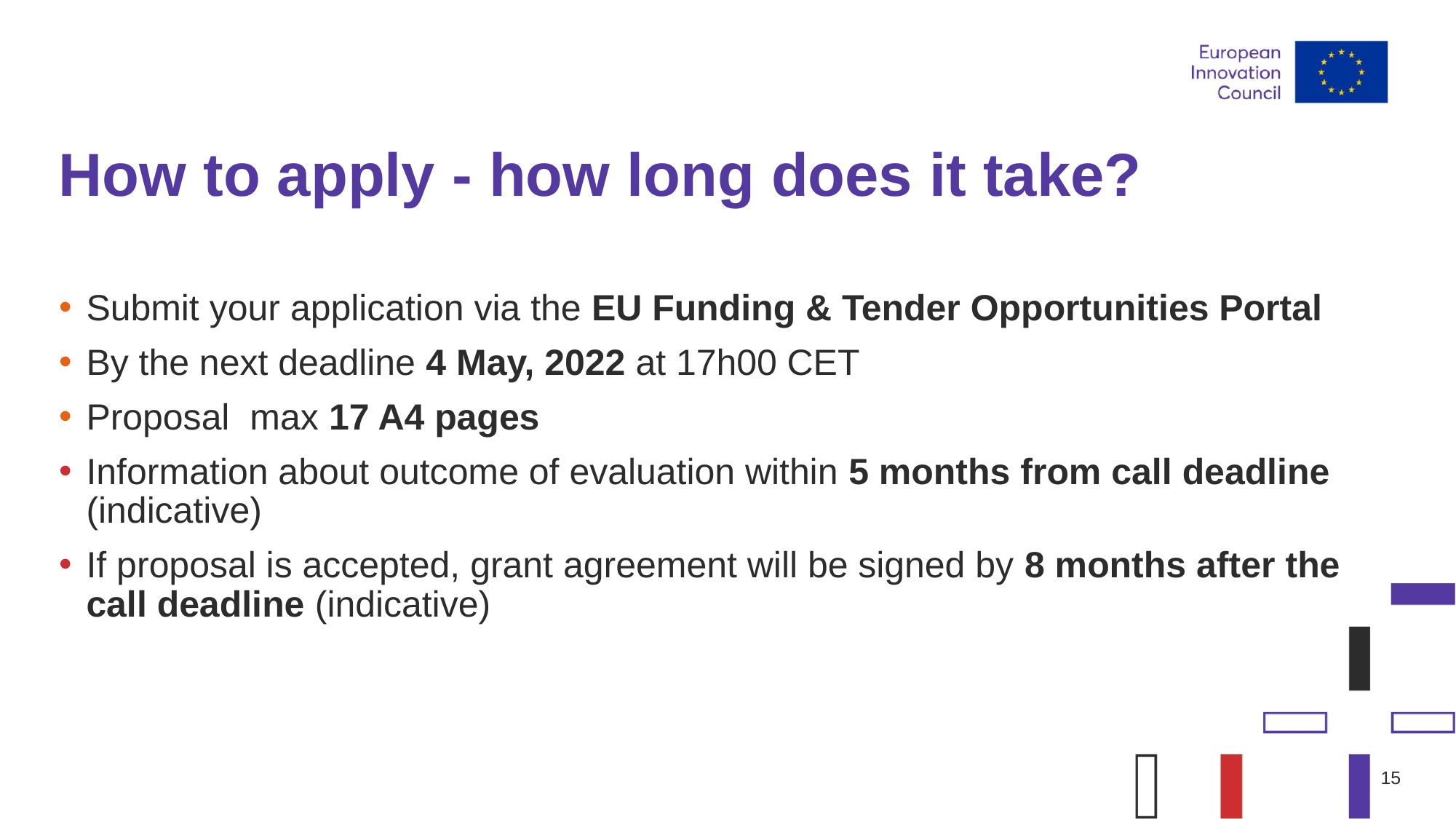

# How to apply - how long does it take?
Submit your application via the EU Funding & Tender Opportunities Portal
By the next deadline 4 May, 2022 at 17h00 CET
Proposal  max 17 A4 pages
Information about outcome of evaluation within 5 months from call deadline (indicative)
If proposal is accepted, grant agreement will be signed by 8 months after the call deadline (indicative)